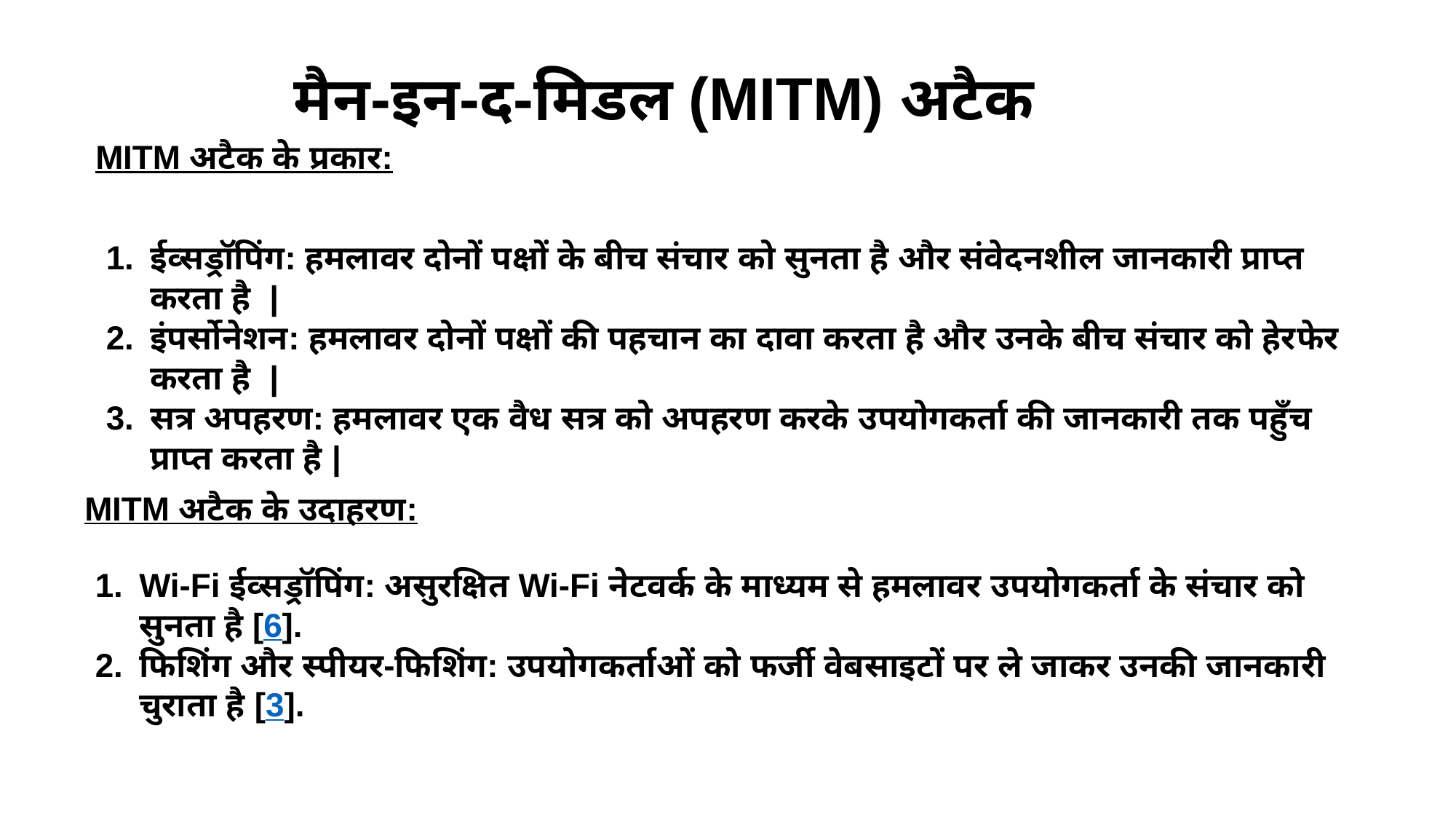

मैन-इन-द-मिडल (MITM) अटैक
MITM अटैक के प्रकार:
ईव्सड्रॉपिंग: हमलावर दोनों पक्षों के बीच संचार को सुनता है और संवेदनशील जानकारी प्राप्त करता है  |
इंपर्सोनेशन: हमलावर दोनों पक्षों की पहचान का दावा करता है और उनके बीच संचार को हेरफेर करता है  |
सत्र अपहरण: हमलावर एक वैध सत्र को अपहरण करके उपयोगकर्ता की जानकारी तक पहुँच प्राप्त करता है |

MITM अटैक के उदाहरण:
Wi-Fi ईव्सड्रॉपिंग: असुरक्षित Wi-Fi नेटवर्क के माध्यम से हमलावर उपयोगकर्ता के संचार को सुनता है [6].
फिशिंग और स्पीयर-फिशिंग: उपयोगकर्ताओं को फर्जी वेबसाइटों पर ले जाकर उनकी जानकारी चुराता है [3].